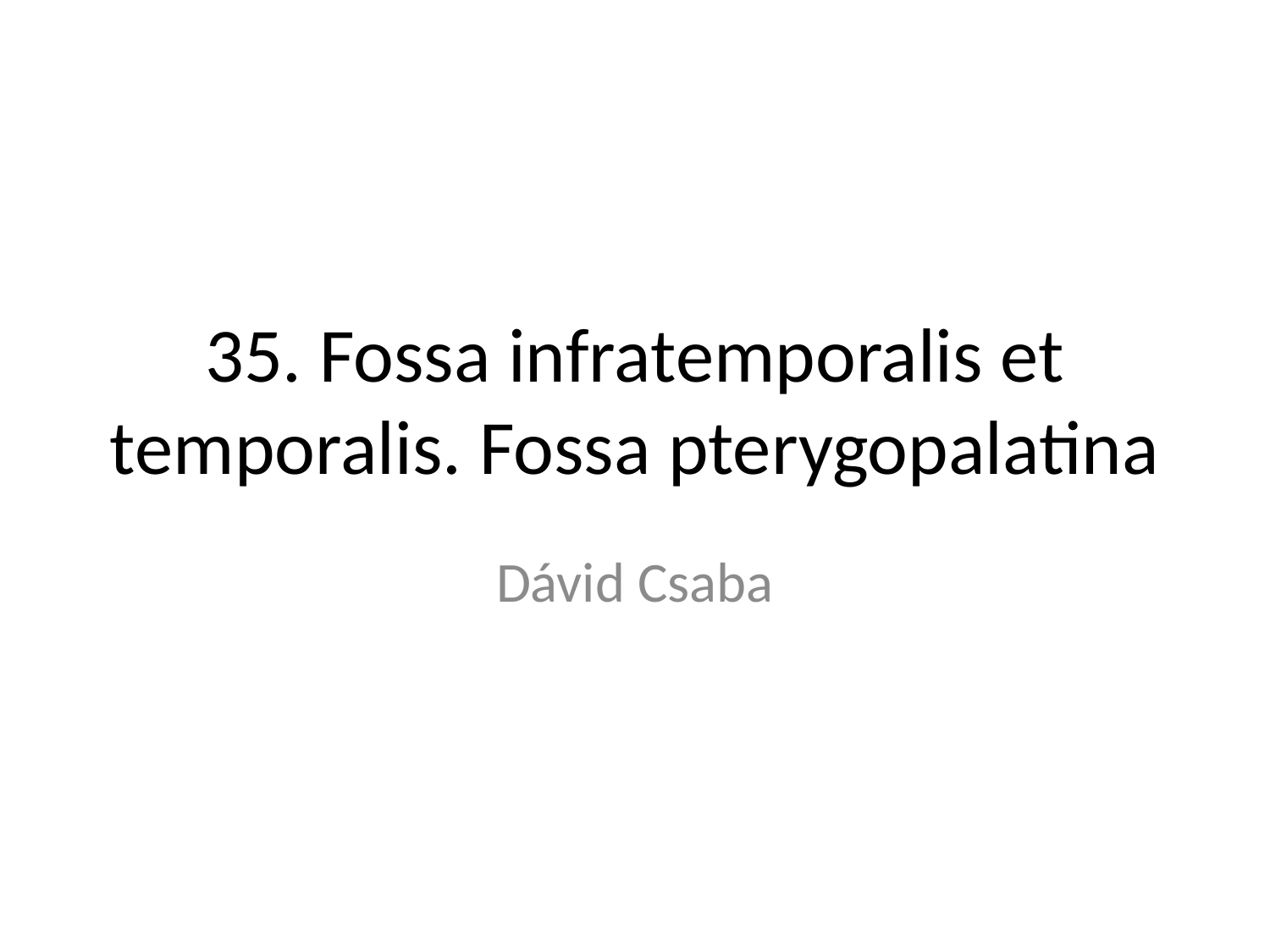

# 35. Fossa infratemporalis et temporalis. Fossa pterygopalatina
Dávid Csaba